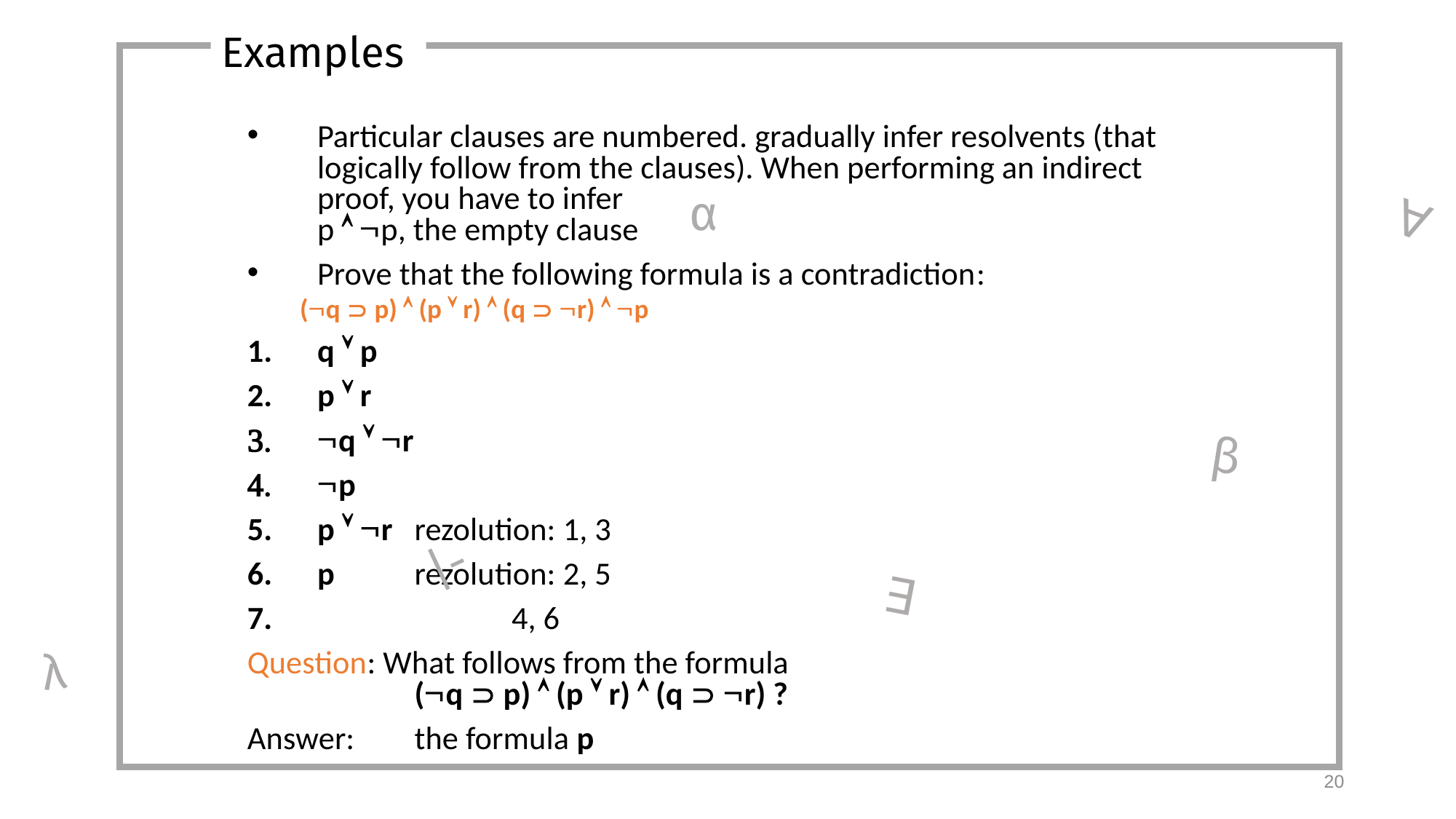

Examples

Particular clauses are numbered. gradually infer resolvents (that logically follow from the clauses). When performing an indirect proof, you have to infer
p ∧ ¬p, the empty clause
Prove that the following formula is a contradiction:
(¬q ⊃ p) ∧ (p ∨ r) ∧ (q ⊃ ¬r) ∧ ¬p
q ∨ p
p ∨ r
¬q ∨ ¬r
¬p
p ∨ ¬r		rezolution: 1, 3
p			rezolution: 2, 5
 	 		4, 6
Question: What follows from the formula
 			(¬q ⊃ p) ∧ (p ∨ r) ∧ (q ⊃ ¬r) ?
Answer: 	the formula p
α
∀
β
|-
∃
 λ
20